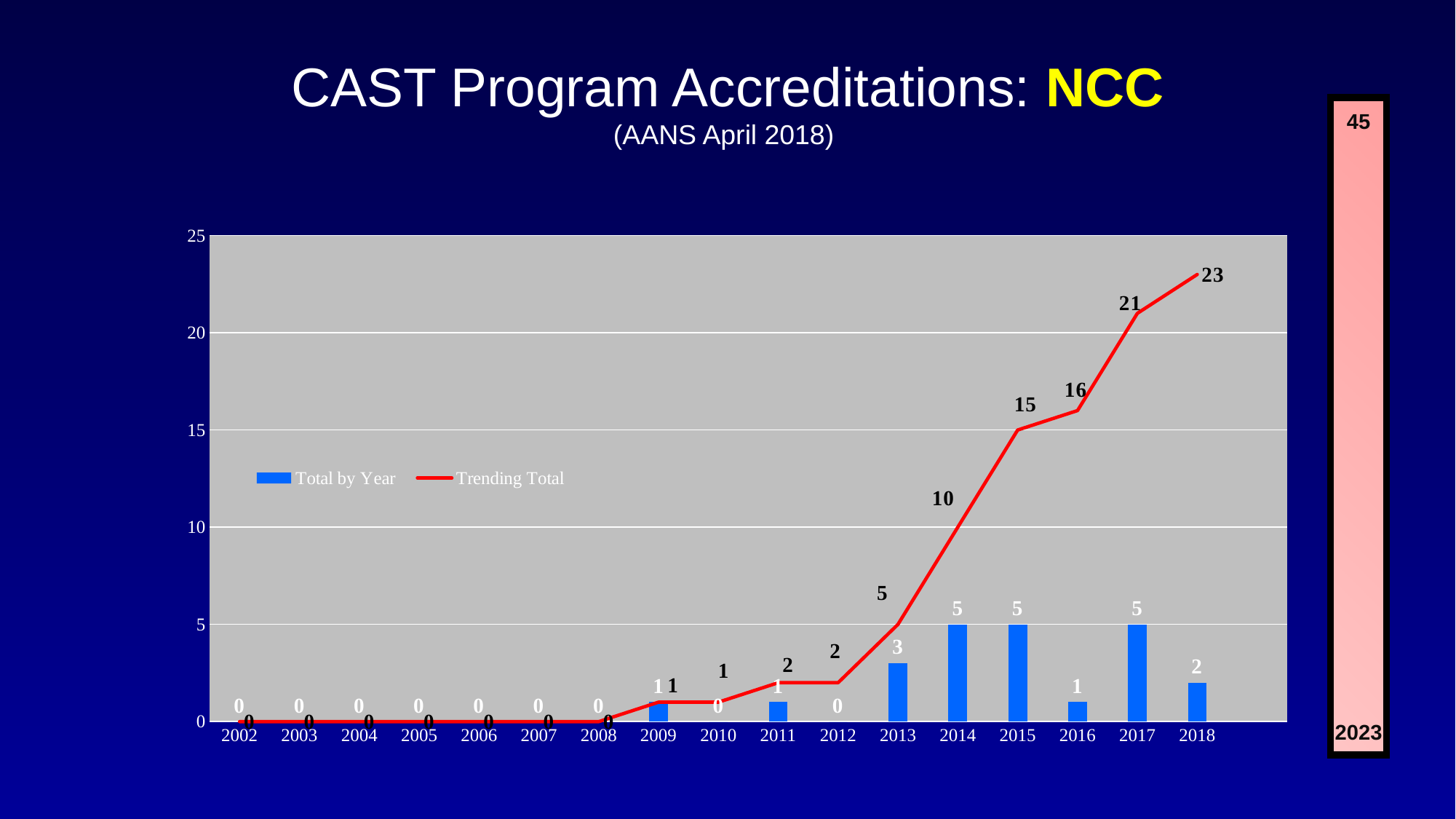

# CAST Program Accreditations: NCC (AANS April 2018)
45

2023

### Chart

| Category | Total by Year | Trending Total |
|---|---|---|
| 2002 | 0.0 | 0.0 |
| 2003 | 0.0 | 0.0 |
| 2004 | 0.0 | 0.0 |
| 2005 | 0.0 | 0.0 |
| 2006 | 0.0 | 0.0 |
| 2007 | 0.0 | 0.0 |
| 2008 | 0.0 | 0.0 |
| 2009 | 1.0 | 1.0 |
| 2010 | 0.0 | 1.0 |
| 2011 | 1.0 | 2.0 |
| 2012 | 0.0 | 2.0 |
| 2013 | 3.0 | 5.0 |
| 2014 | 5.0 | 10.0 |
| 2015 | 5.0 | 15.0 |
| 2016 | 1.0 | 16.0 |
| 2017 | 5.0 | 21.0 |
| 2018 | 2.0 | 23.0 |
|  | None | None |